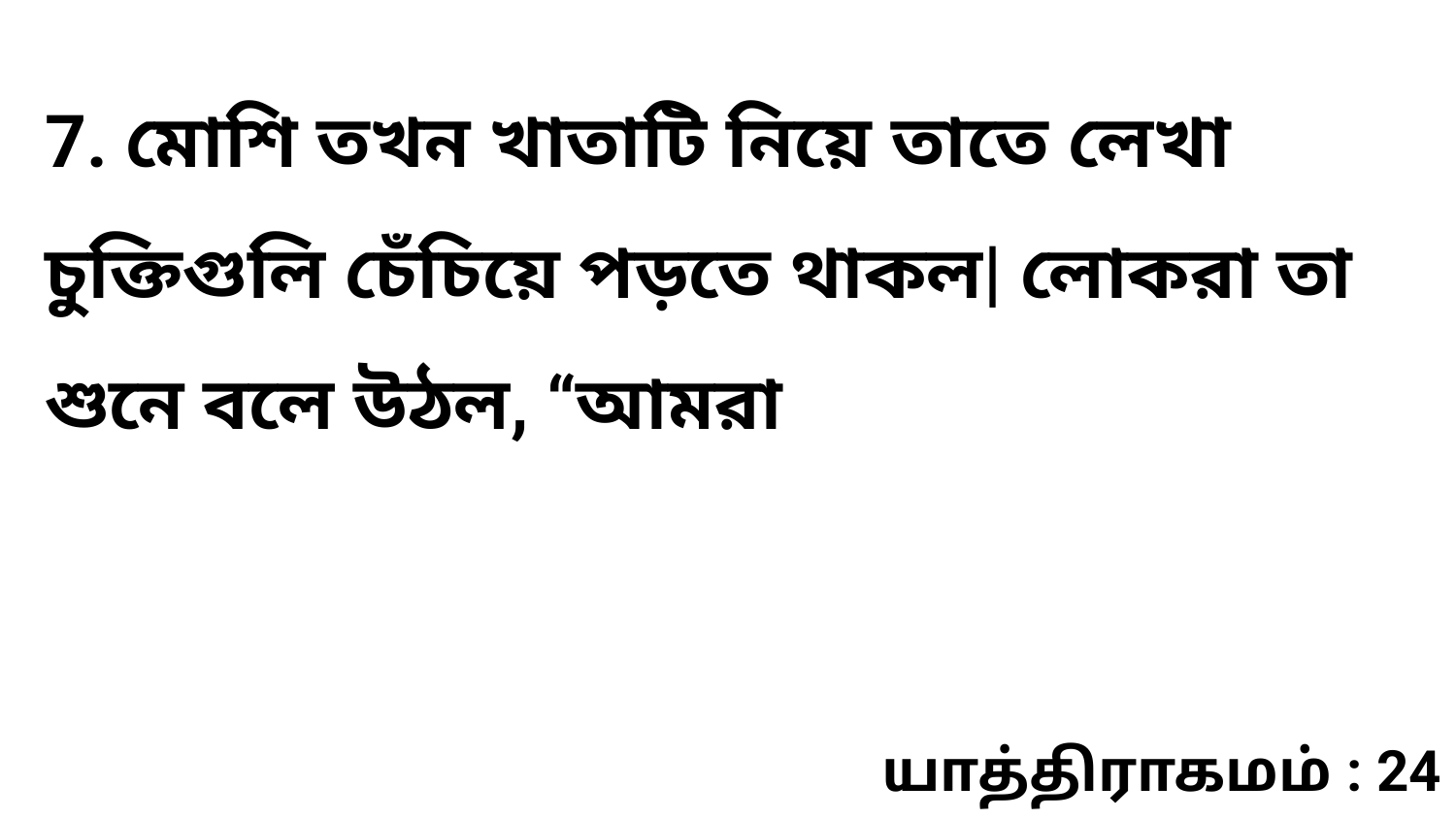

7. মোশি তখন খাতাটি নিয়ে তাতে লেখা চুক্তিগুলি চেঁচিয়ে পড়তে থাকল| লোকরা তা শুনে বলে উঠল, “আমরা
யாத்திராகமம் : 24